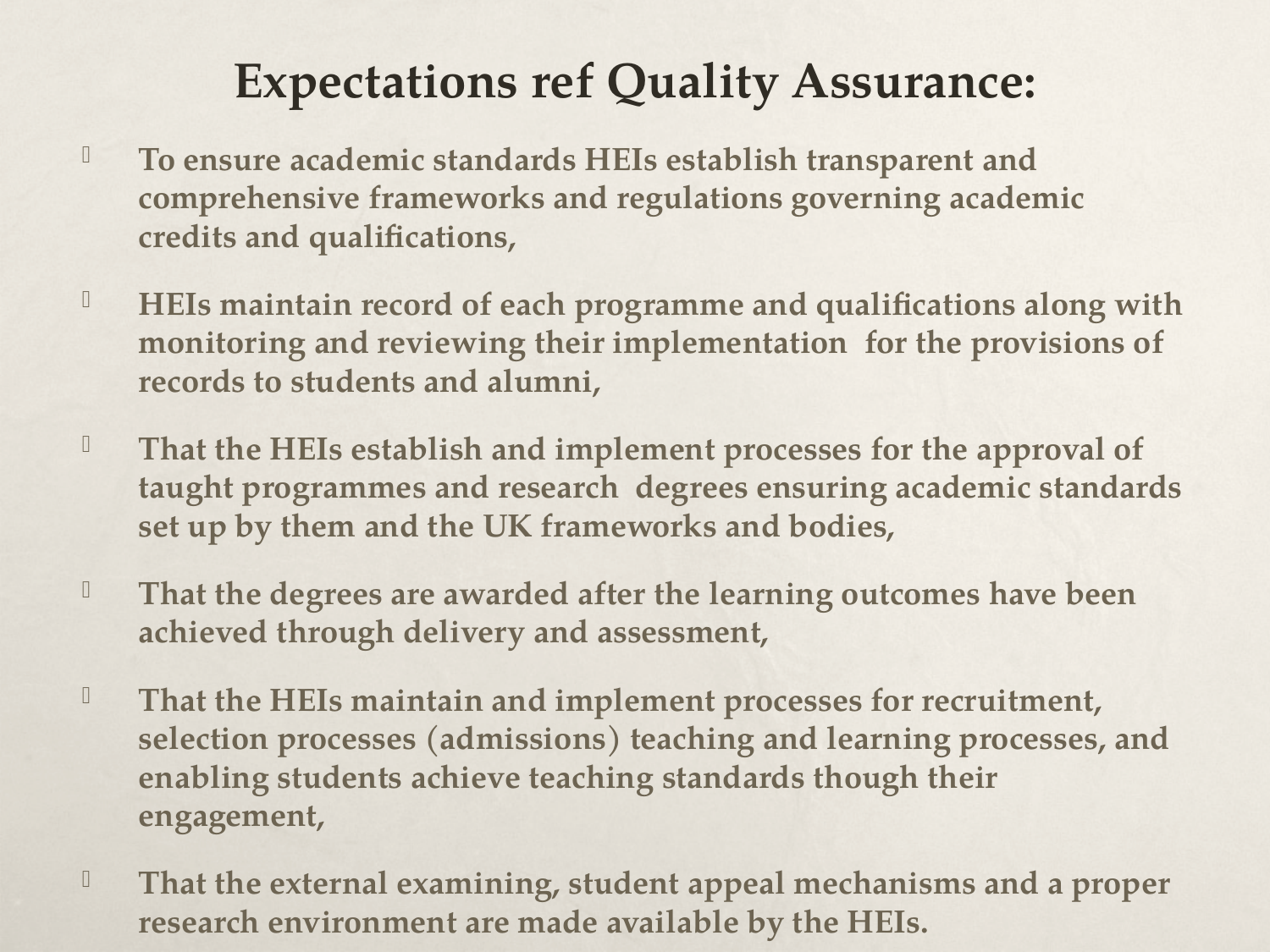

# Expectations ref Quality Assurance:
To ensure academic standards HEIs establish transparent and comprehensive frameworks and regulations governing academic credits and qualifications,
HEIs maintain record of each programme and qualifications along with monitoring and reviewing their implementation  for the provisions of records to students and alumni,
That the HEIs establish and implement processes for the approval of taught programmes and research  degrees ensuring academic standards set up by them and the UK frameworks and bodies,
That the degrees are awarded after the learning outcomes have been achieved through delivery and assessment,
That the HEIs maintain and implement processes for recruitment, selection processes (admissions) teaching and learning processes, and enabling students achieve teaching standards though their engagement,
That the external examining, student appeal mechanisms and a proper research environment are made available by the HEIs.